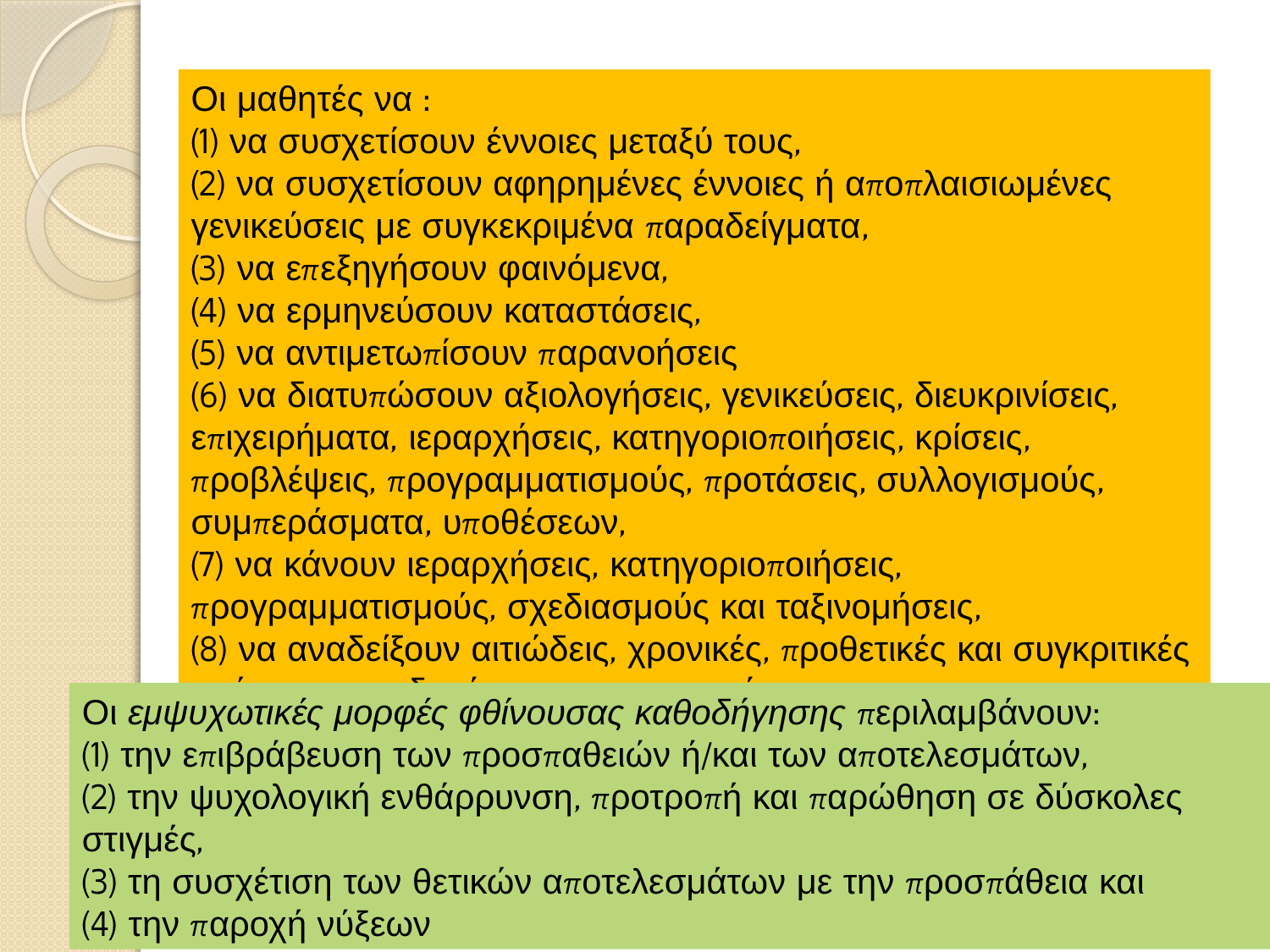

# Παιδαγωγικές Αρχές  των  Ε. Ε.
Οι μαθητές να :
(1) να συσχετίσουν έννοιες μεταξύ τους, 
(2) να συσχετίσουν αφηρημένες έννοιες ή αποπλαισιωμένες γενικεύσεις με συγκεκριμένα παραδείγματα, 
(3) να επεξηγήσουν φαινόμενα, 
(4) να ερμηνεύσουν καταστάσεις, 
(5) να αντιμετωπίσουν παρανοήσεις  
(6) να διατυπώσουν αξιολογήσεις, γενικεύσεις, διευκρινίσεις, επιχειρήματα, ιεραρχήσεις, κατηγοριοποιήσεις, κρίσεις, προβλέψεις, προγραμματισμούς, προτάσεις, συλλογισμούς, συμπεράσματα, υποθέσεων, 
(7) να κάνουν ιεραρχήσεις, κατηγοριοποιήσεις, προγραμματισμούς, σχεδιασμούς και ταξινομήσεις, 
(8) να αναδείξουν αιτιώδεις, χρονικές, προθετικές και συγκριτικές σχέσεις, παραδοχές και συνεπαγωγές, 
(9) να οπτικοποιήσουν πληροφορίες, 
(10) να διαμορφώσουν πειραματικές διατάξεις για συσχετίσεις και επαληθεύσεις.
1. Αρχή  Διερευνητικής Προσέγγισης  Μάθησης, που μετατρέπει την ερευνητική μεθοδολογία των Επιστημών σε  διδακτική μεθοδολογία &  μαθητές σε μικρούς ερευνητές.
       Φθίνουσα καθοδήγηση (fading scaffolding)
Ο ρόλος της φθίνουσας καθοδήγησης (fading scaffolding) επιτελείται με πολλούς τρόπους, με τους οποίους ο εκπαιδευτικός
(α) διδάσκει (επεξηγήσεις και την παροχή βασικών πληροφοριών),
 (β) παρωθεί  και
 (γ) εμψυχώνει.

Οι εμψυχωτικές μορφές φθίνουσας καθοδήγησης περιλαμβάνουν: 
(1) την επιβράβευση των προσπαθειών ή/και των αποτελεσμάτων, 
(2) την ψυχολογική ενθάρρυνση, προτροπή και παρώθηση σε δύσκολες στιγμές, 
(3) τη συσχέτιση των θετικών αποτελεσμάτων με την προσπάθεια και 
(4) την παροχή νύξεων